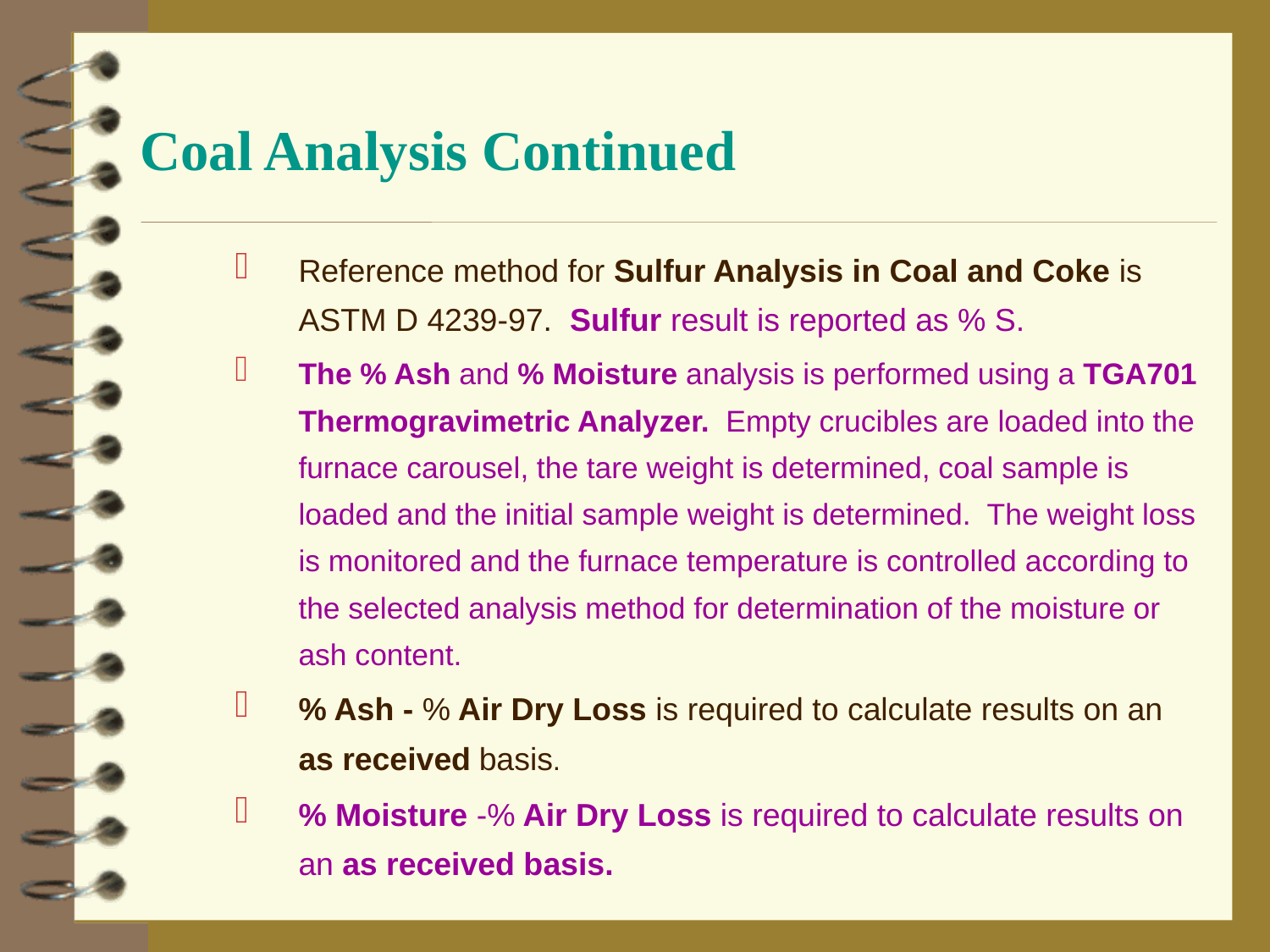

# Coal Analysis Continued
Reference method for Sulfur Analysis in Coal and Coke is ASTM D 4239-97.  Sulfur result is reported as % S.
The % Ash and % Moisture analysis is performed using a TGA701 Thermogravimetric Analyzer.  Empty crucibles are loaded into the furnace carousel, the tare weight is determined, coal sample is loaded and the initial sample weight is determined.  The weight loss is monitored and the furnace temperature is controlled according to the selected analysis method for determination of the moisture or ash content.
% Ash - % Air Dry Loss is required to calculate results on an as received basis.
% Moisture -% Air Dry Loss is required to calculate results on an as received basis.